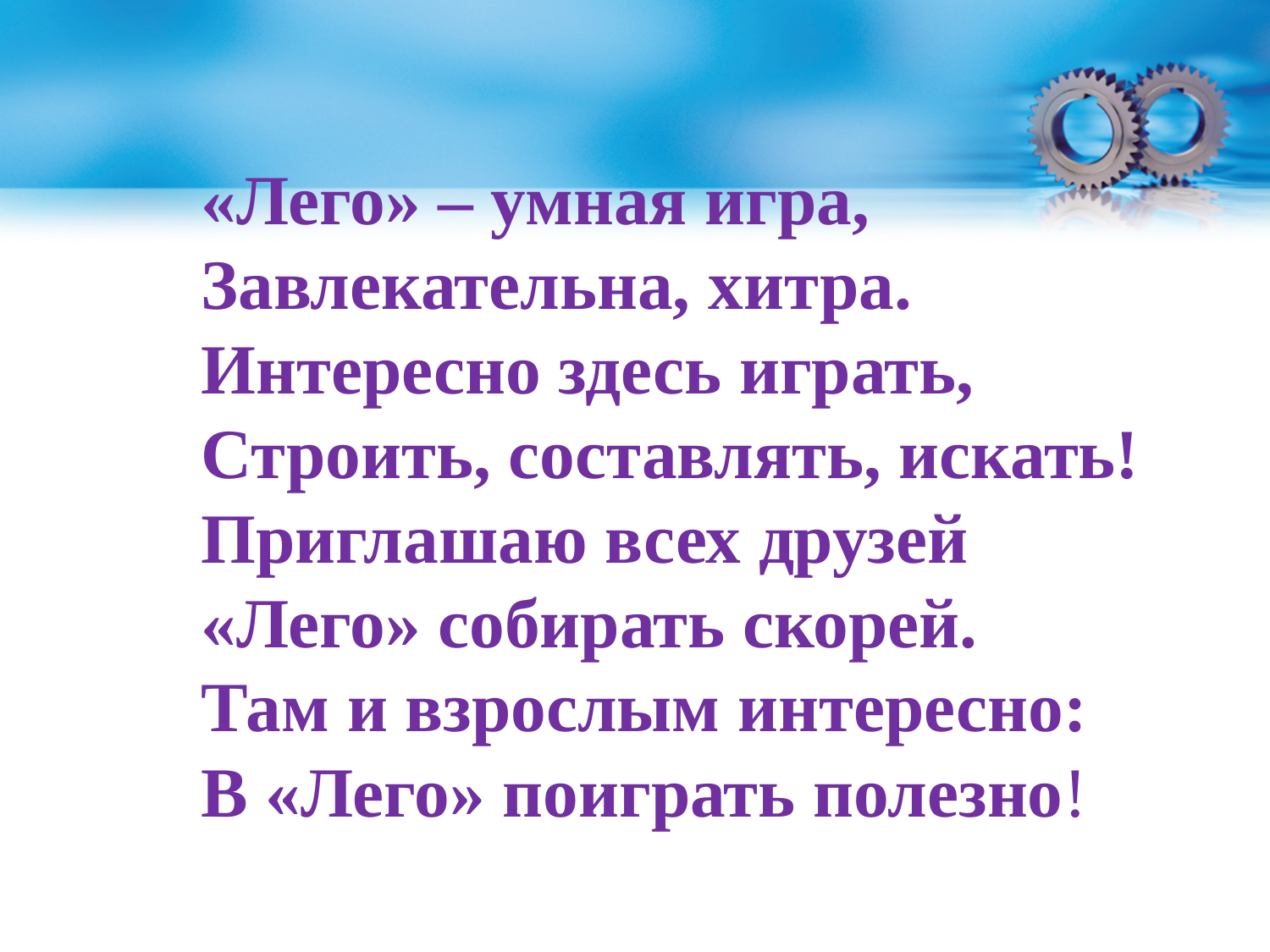

«Лего» – умная игра,
Завлекательна, хитра.
Интересно здесь играть,
Строить, составлять, искать!
Приглашаю всех друзей
«Лего» собирать скорей.
Там и взрослым интересно:
В «Лего» поиграть полезно!